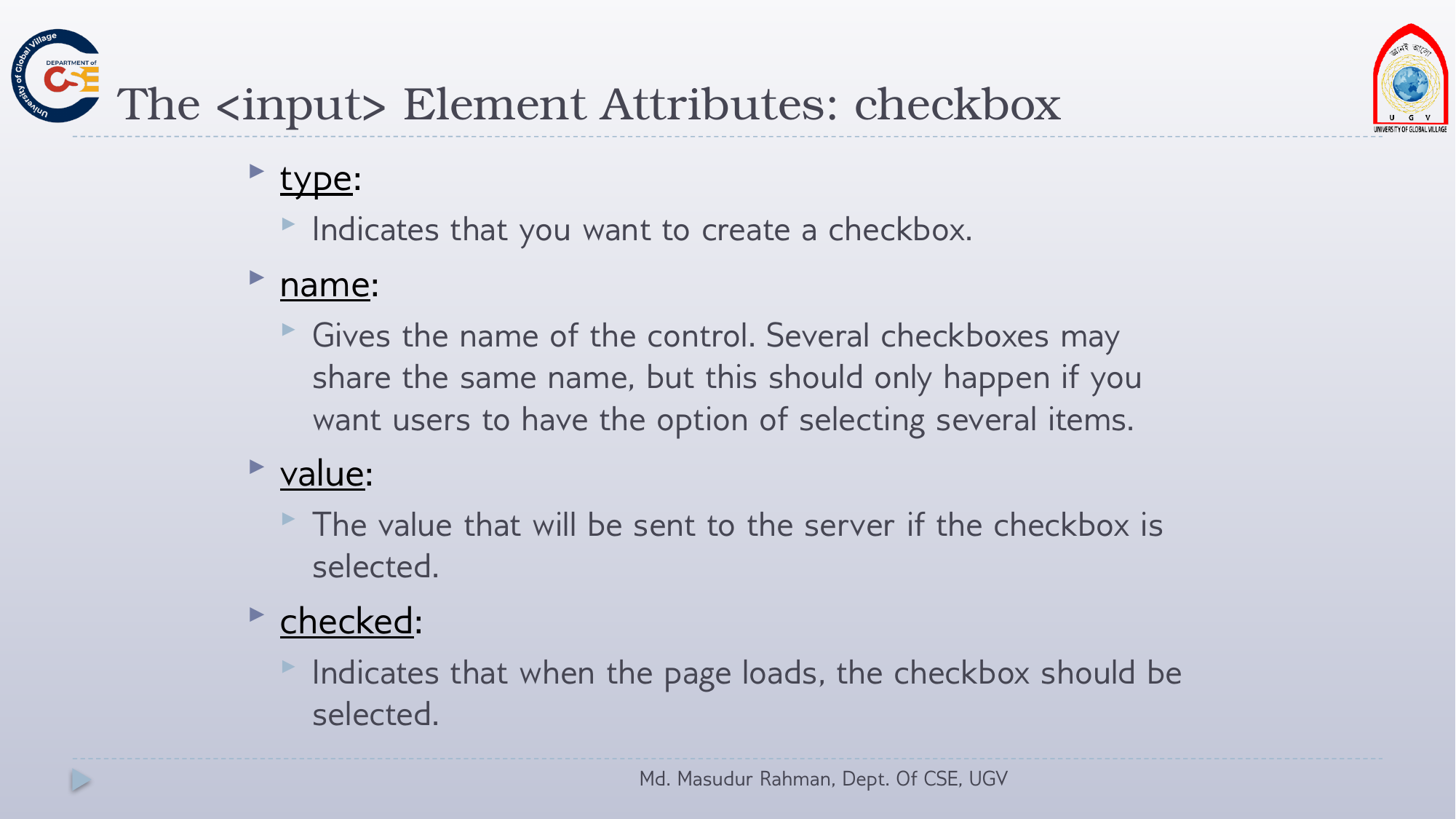

# The <input> Element Attributes: checkbox
type:
Indicates that you want to create a checkbox.
name:
Gives the name of the control. Several checkboxes may share the same name, but this should only happen if you want users to have the option of selecting several items.
value:
The value that will be sent to the server if the checkbox is selected.
checked:
Indicates that when the page loads, the checkbox should be selected.
Md. Masudur Rahman, Dept. Of CSE, UGV